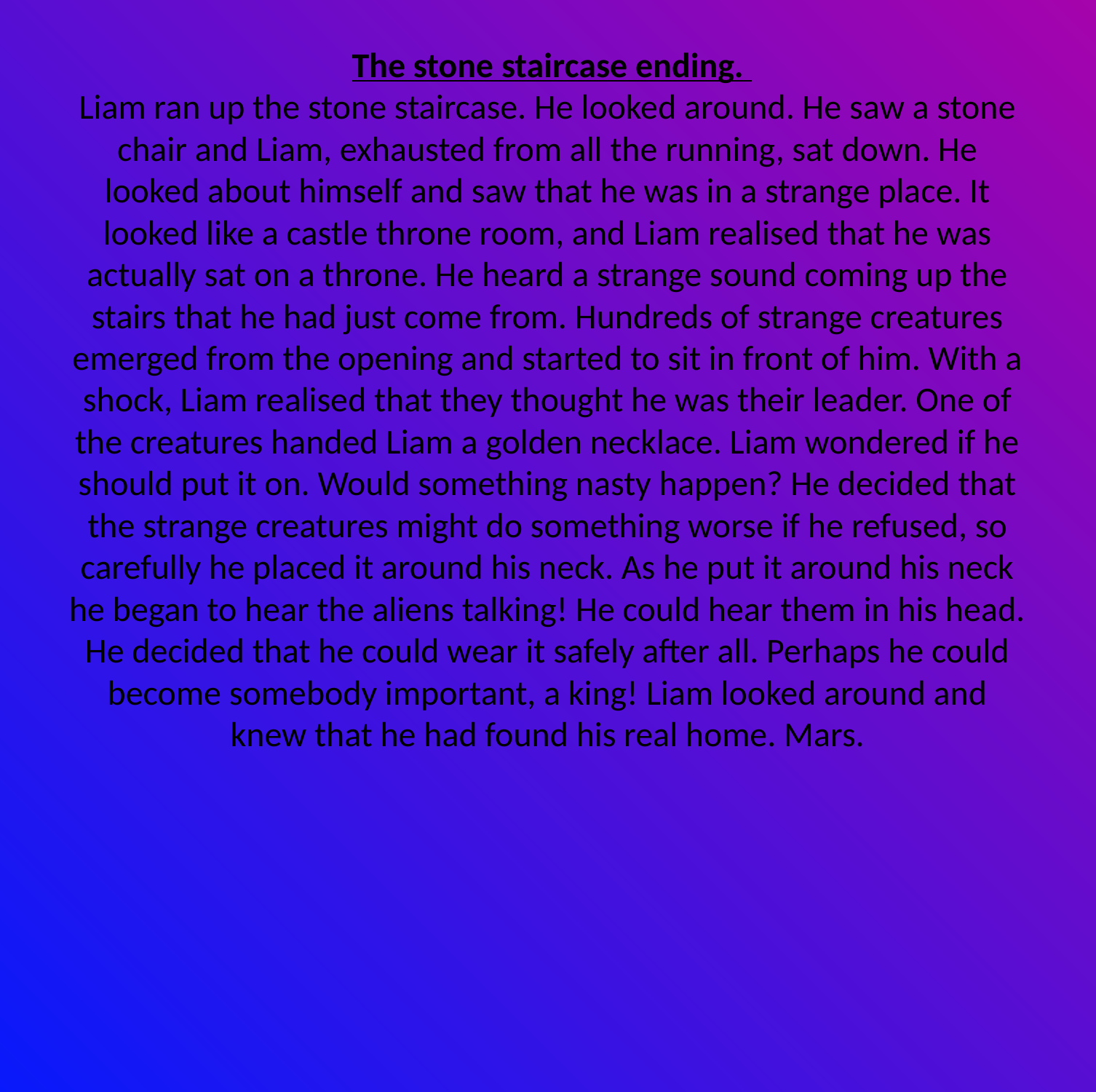

# The stone staircase ending. Liam ran up the stone staircase. He looked around. He saw a stone chair and Liam, exhausted from all the running, sat down. He looked about himself and saw that he was in a strange place. It looked like a castle throne room, and Liam realised that he was actually sat on a throne. He heard a strange sound coming up the stairs that he had just come from. Hundreds of strange creatures emerged from the opening and started to sit in front of him. With a shock, Liam realised that they thought he was their leader. One of the creatures handed Liam a golden necklace. Liam wondered if he should put it on. Would something nasty happen? He decided that the strange creatures might do something worse if he refused, so carefully he placed it around his neck. As he put it around his neck he began to hear the aliens talking! He could hear them in his head. He decided that he could wear it safely after all. Perhaps he could become somebody important, a king! Liam looked around and knew that he had found his real home. Mars.